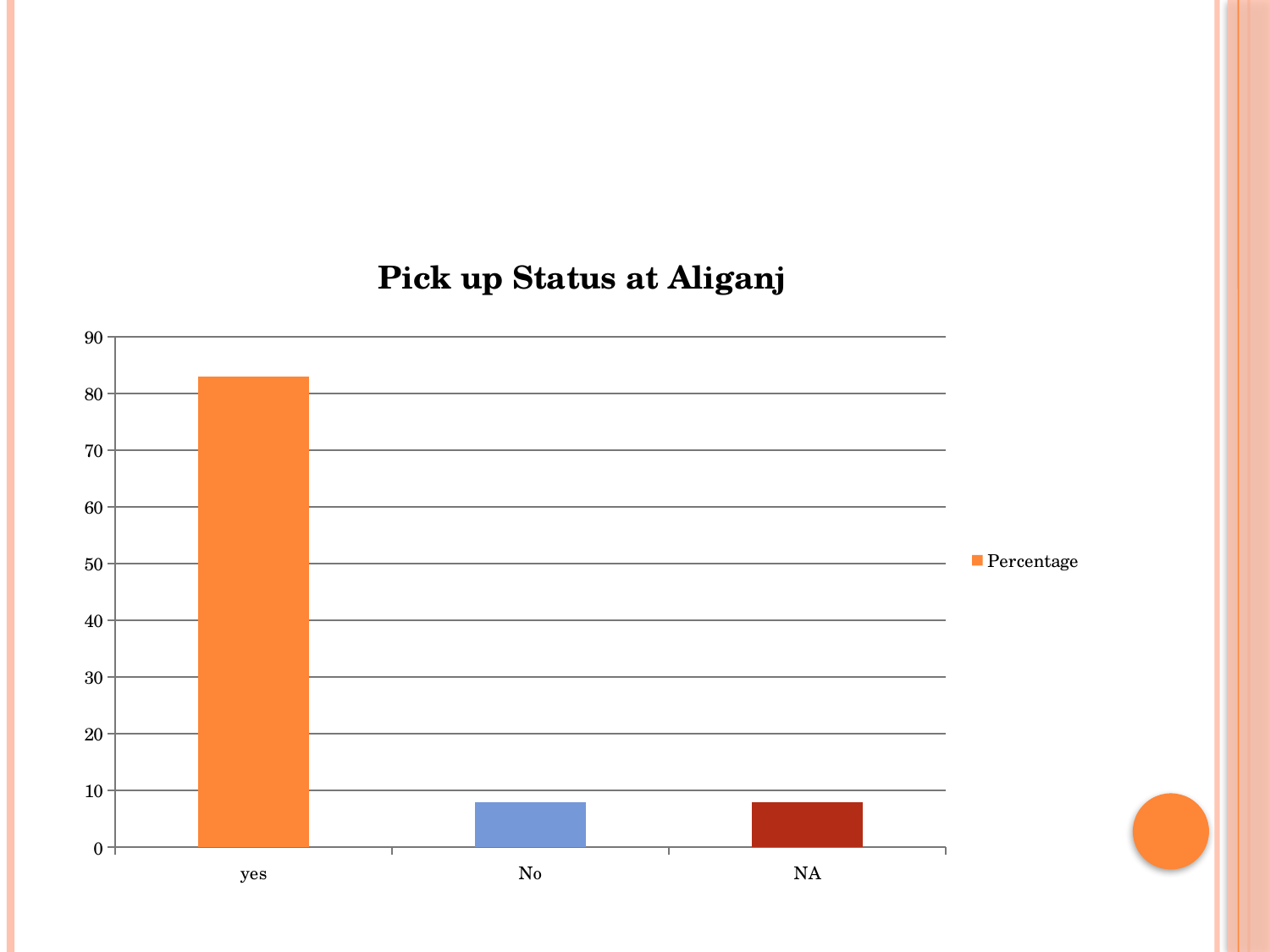

#

### Chart: Pick up Status at Aliganj

| Category | Percentage  |
|---|---|
| yes | 83.0 |
| No | 8.0 |
| NA | 8.0 |